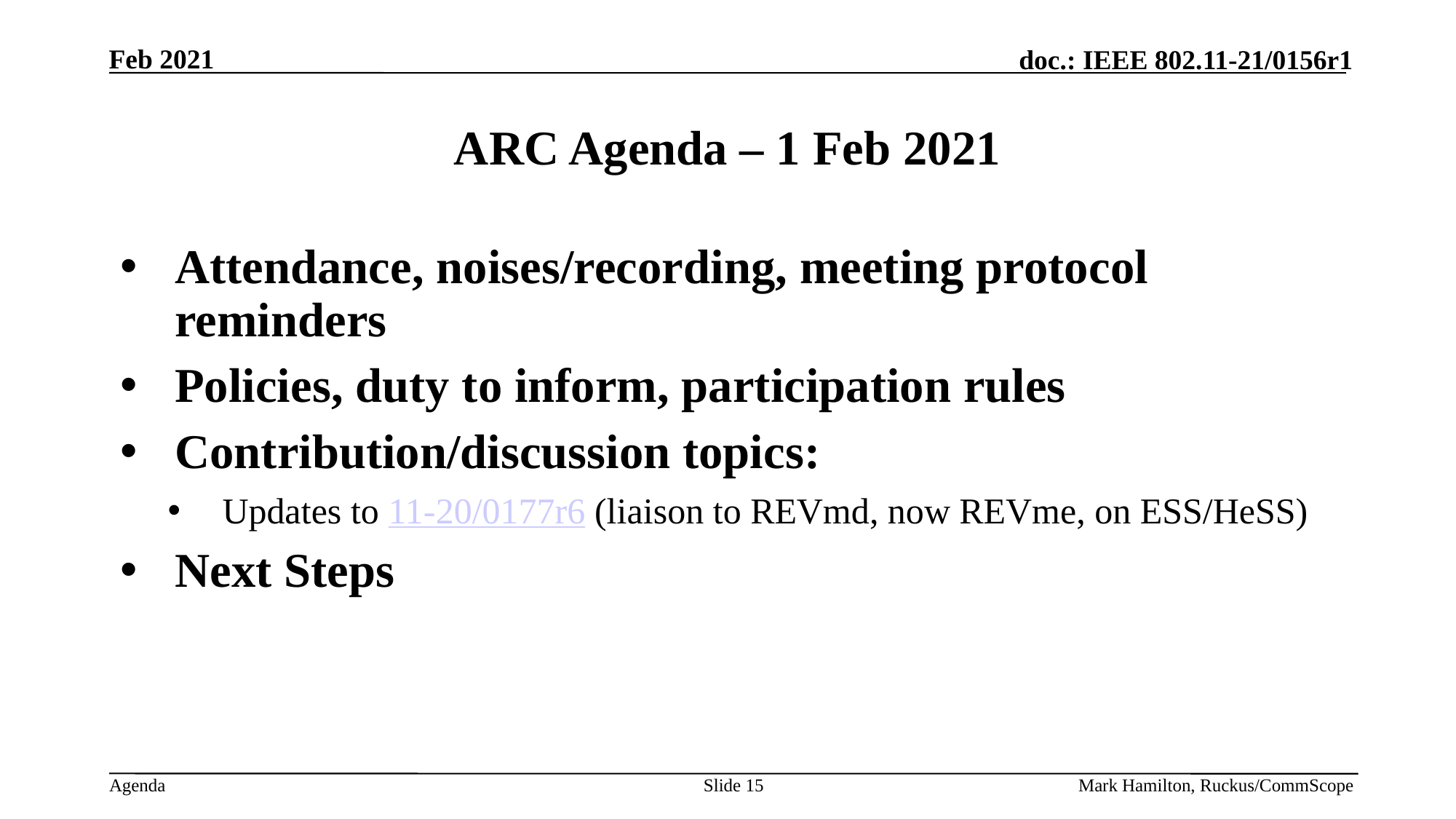

# ARC Agenda – 1 Feb 2021
Attendance, noises/recording, meeting protocol reminders
Policies, duty to inform, participation rules
Contribution/discussion topics:
Updates to 11-20/0177r6 (liaison to REVmd, now REVme, on ESS/HeSS)
Next Steps
Slide 15